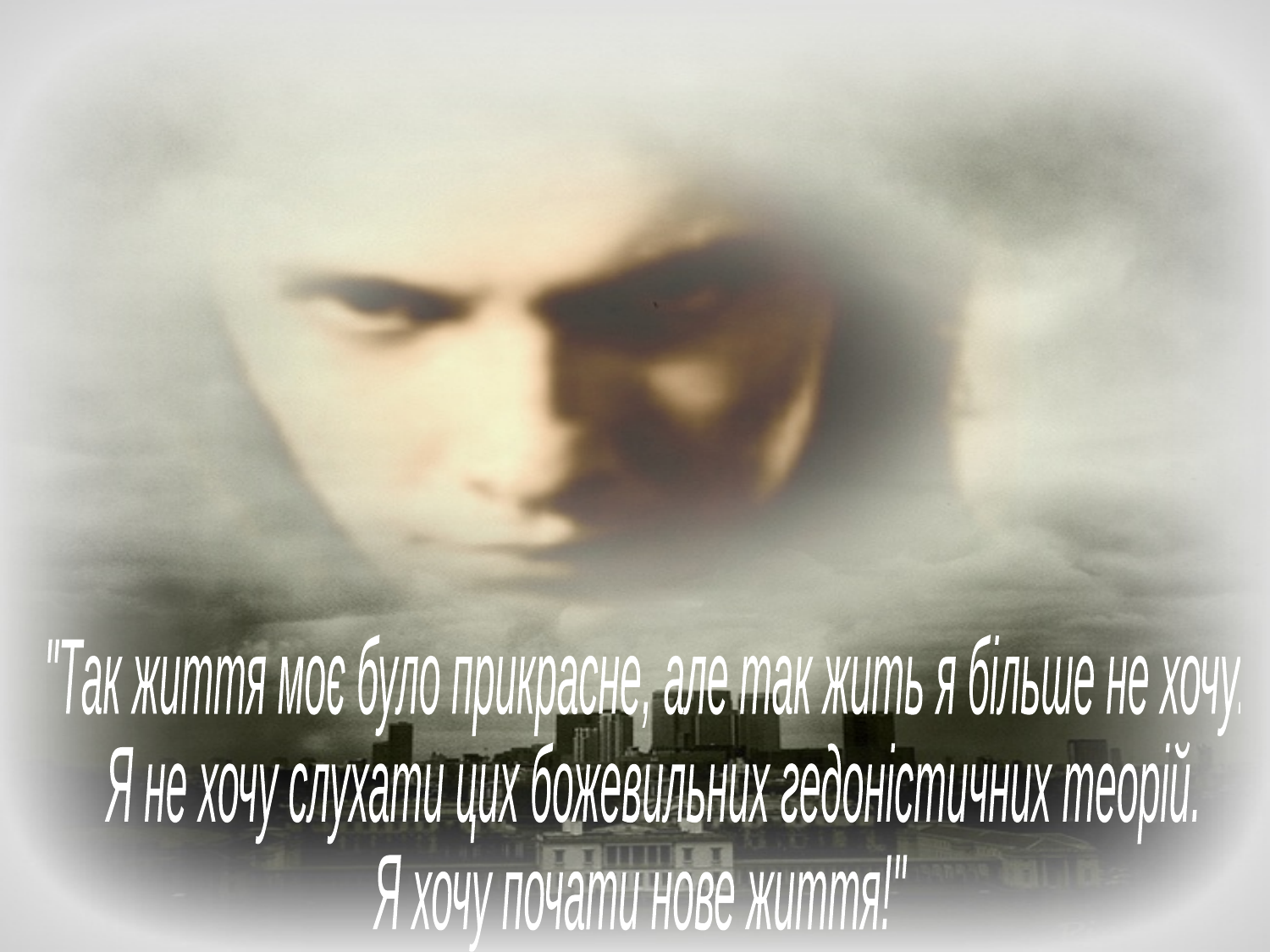

#
"Так життя моє було прикрасне, але так жить я більше не хочу.
 Я не хочу слухати цих божевильних гедоністичних теорій.
Я хочу почати нове життя!"